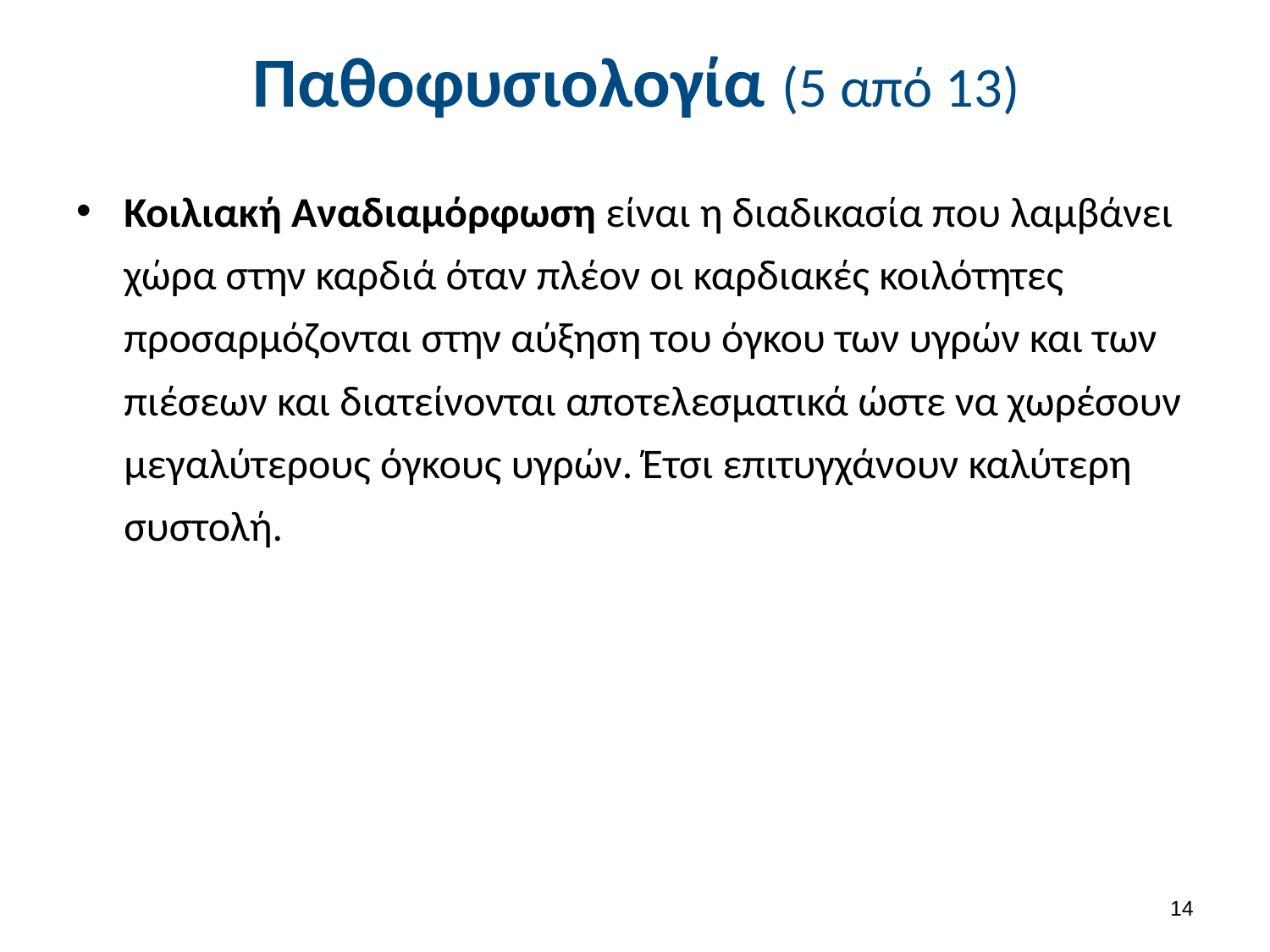

# Παθοφυσιολογία (5 από 13)
Κοιλιακή Αναδιαμόρφωση είναι η διαδικασία που λαμβάνει χώρα στην καρδιά όταν πλέον οι καρδιακές κοιλότητες προσαρμόζονται στην αύξηση του όγκου των υγρών και των πιέσεων και διατείνονται αποτελεσματικά ώστε να χωρέσουν μεγαλύτερους όγκους υγρών. Έτσι επιτυγχάνουν καλύτερη συστολή.
14